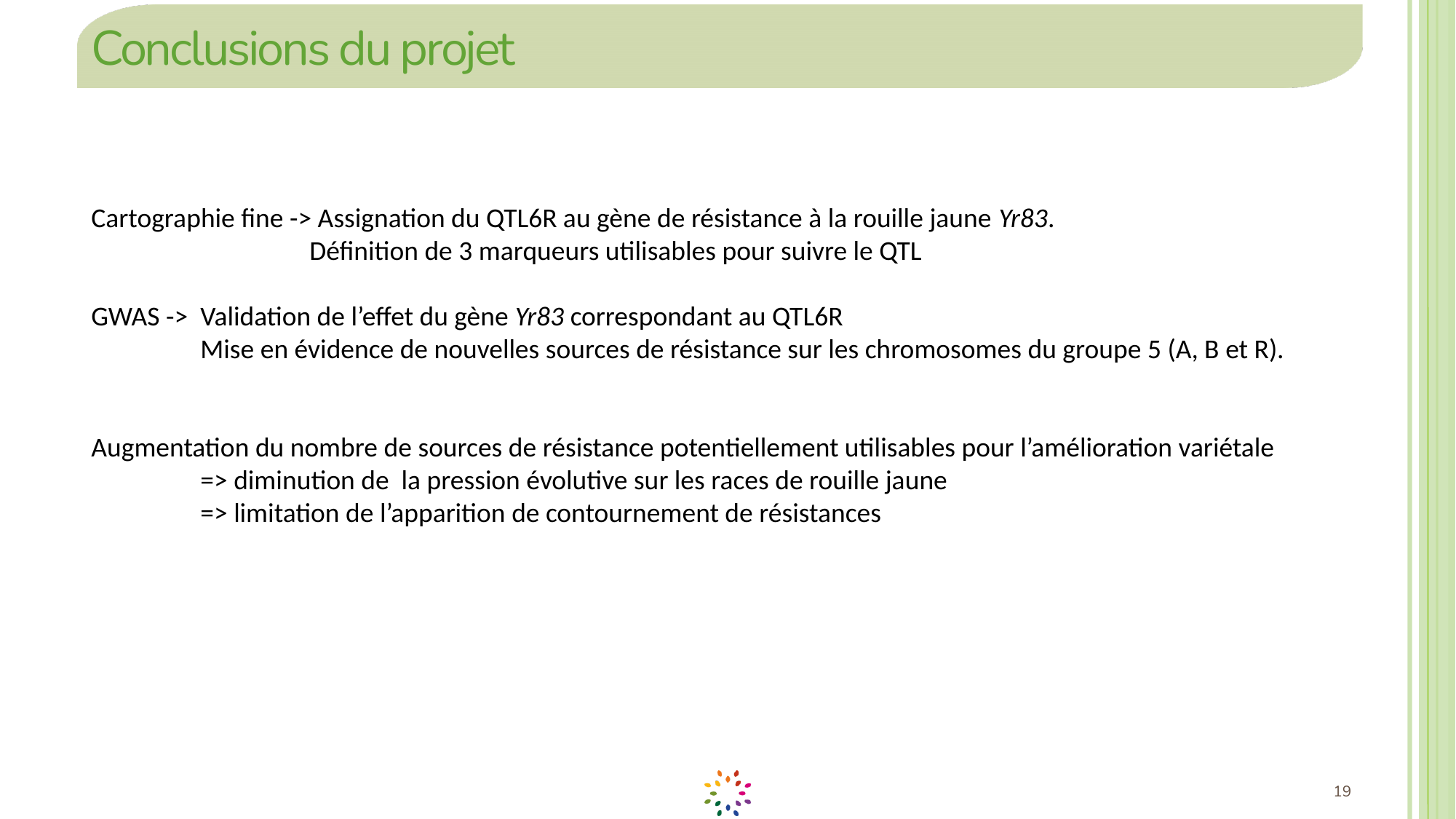

# Conclusions du projet
Cartographie fine -> Assignation du QTL6R au gène de résistance à la rouille jaune Yr83.
		Définition de 3 marqueurs utilisables pour suivre le QTL

GWAS ->	Validation de l’effet du gène Yr83 correspondant au QTL6R
	Mise en évidence de nouvelles sources de résistance sur les chromosomes du groupe 5 (A, B et R).

Augmentation du nombre de sources de résistance potentiellement utilisables pour l’amélioration variétale
	=> diminution de  la pression évolutive sur les races de rouille jaune
	=> limitation de l’apparition de contournement de résistances
19